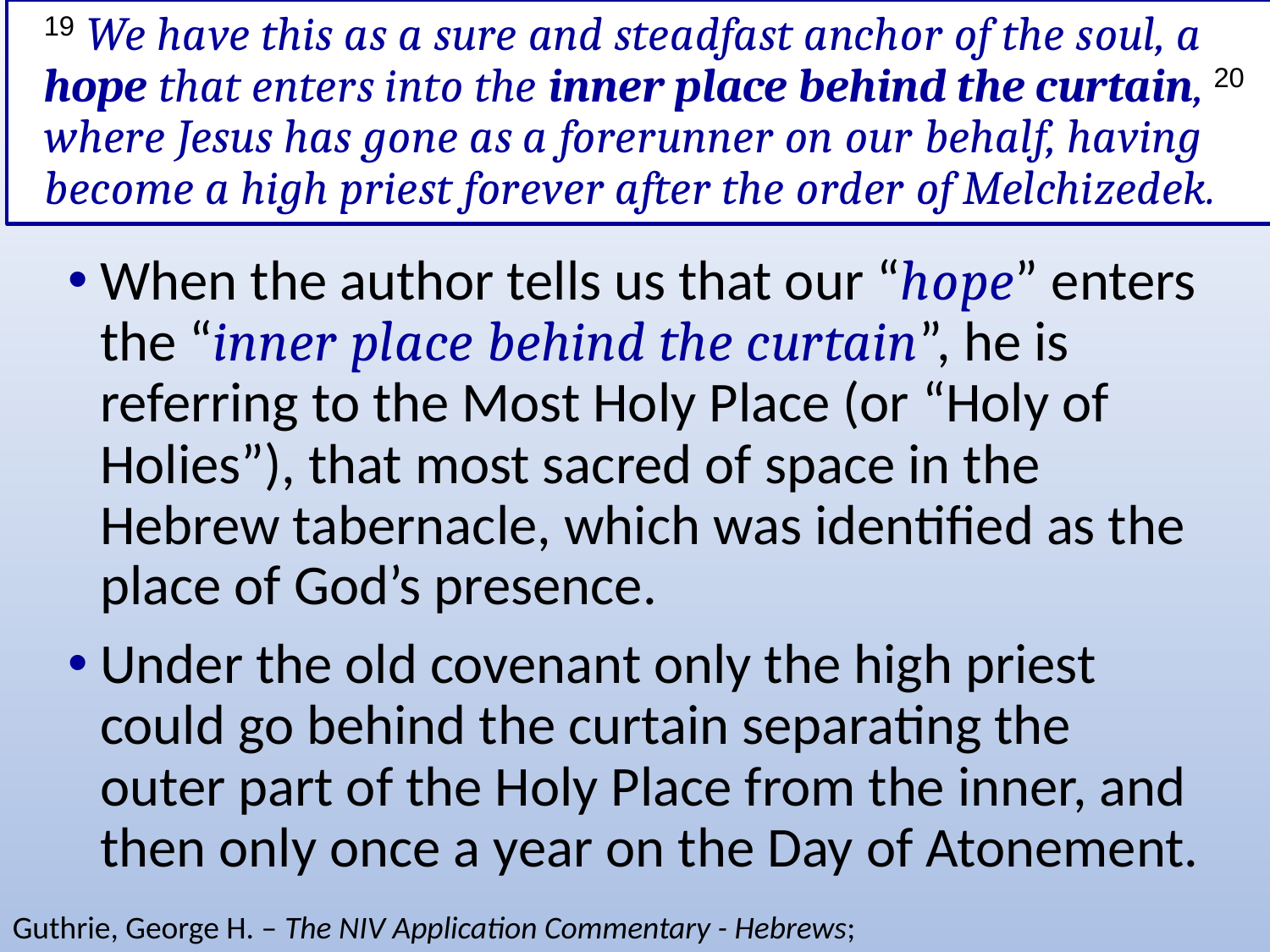

# 19 We have this as a sure and steadfast anchor of the soul, a hope that enters into the inner place behind the curtain, 20 where Jesus has gone as a forerunner on our behalf, having become a high priest forever after the order of Melchizedek.
When the author tells us that our “hope” enters the “inner place behind the curtain”, he is referring to the Most Holy Place (or “Holy of Holies”), that most sacred of space in the Hebrew tabernacle, which was identified as the place of God’s presence.
Under the old covenant only the high priest could go behind the curtain separating the outer part of the Holy Place from the inner, and then only once a year on the Day of Atonement.
Guthrie, George H. – The NIV Application Commentary - Hebrews;